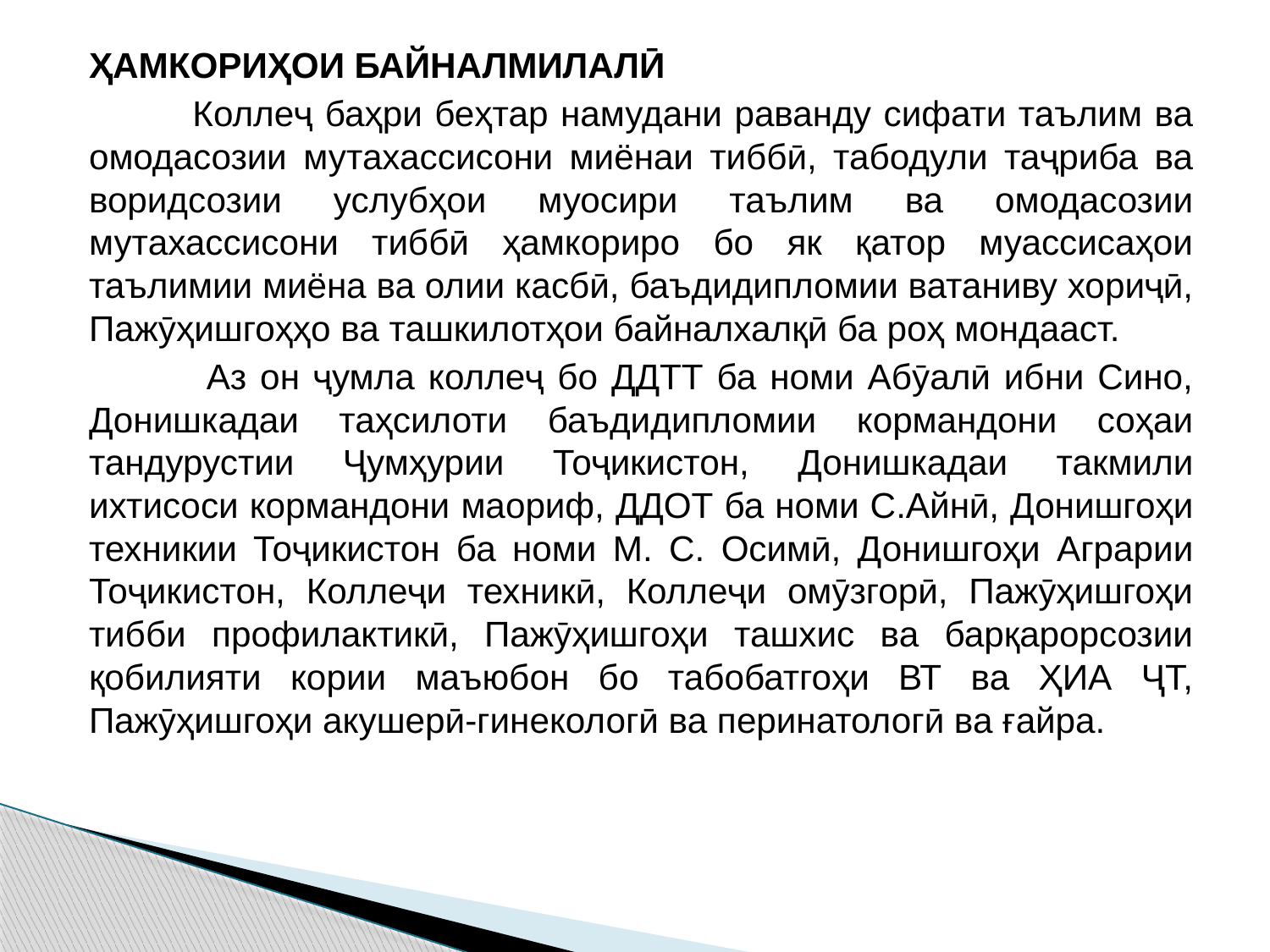

ҲАМКОРИҲОИ БАЙНАЛМИЛАЛӢ
           Коллеҷ баҳри беҳтар намудани раванду сифати таълим ва омодасозии мутахассисони миёнаи тиббӣ, табодули таҷриба ва воридсозии услубҳои муосири таълим ва омодасозии мутахассисони тиббӣ ҳамкориро бо як қатор муассисаҳои таълимии миёна ва олии касбӣ, баъдидипломии ватаниву хориҷӣ, Пажӯҳишгоҳҳо ва ташкилотҳои байналхалқӣ ба роҳ мондааст.
           Аз он ҷумла коллеҷ бо ДДТТ ба номи Абӯалӣ ибни Сино, Донишкадаи таҳсилоти баъдидипломии кормандони соҳаи тандурустии Ҷумҳурии Тоҷикистон, Донишкадаи такмили ихтисоси кормандони маориф, ДДОТ ба номи С.Айнӣ, Донишгоҳи техникии Тоҷикистон ба номи М. С. Осимӣ, Донишгоҳи Аграрии Тоҷикистон, Коллеҷи техникӣ, Коллеҷи омӯзгорӣ, Пажӯҳишгоҳи тибби профилактикӣ, Пажӯҳишгоҳи ташхис ва барқарорсозии қобилияти кории маъюбон бо табобатгоҳи ВТ ва ҲИА ҶТ, Пажӯҳишгоҳи акушерӣ-гинекологӣ ва перинатологӣ ва ғайра.